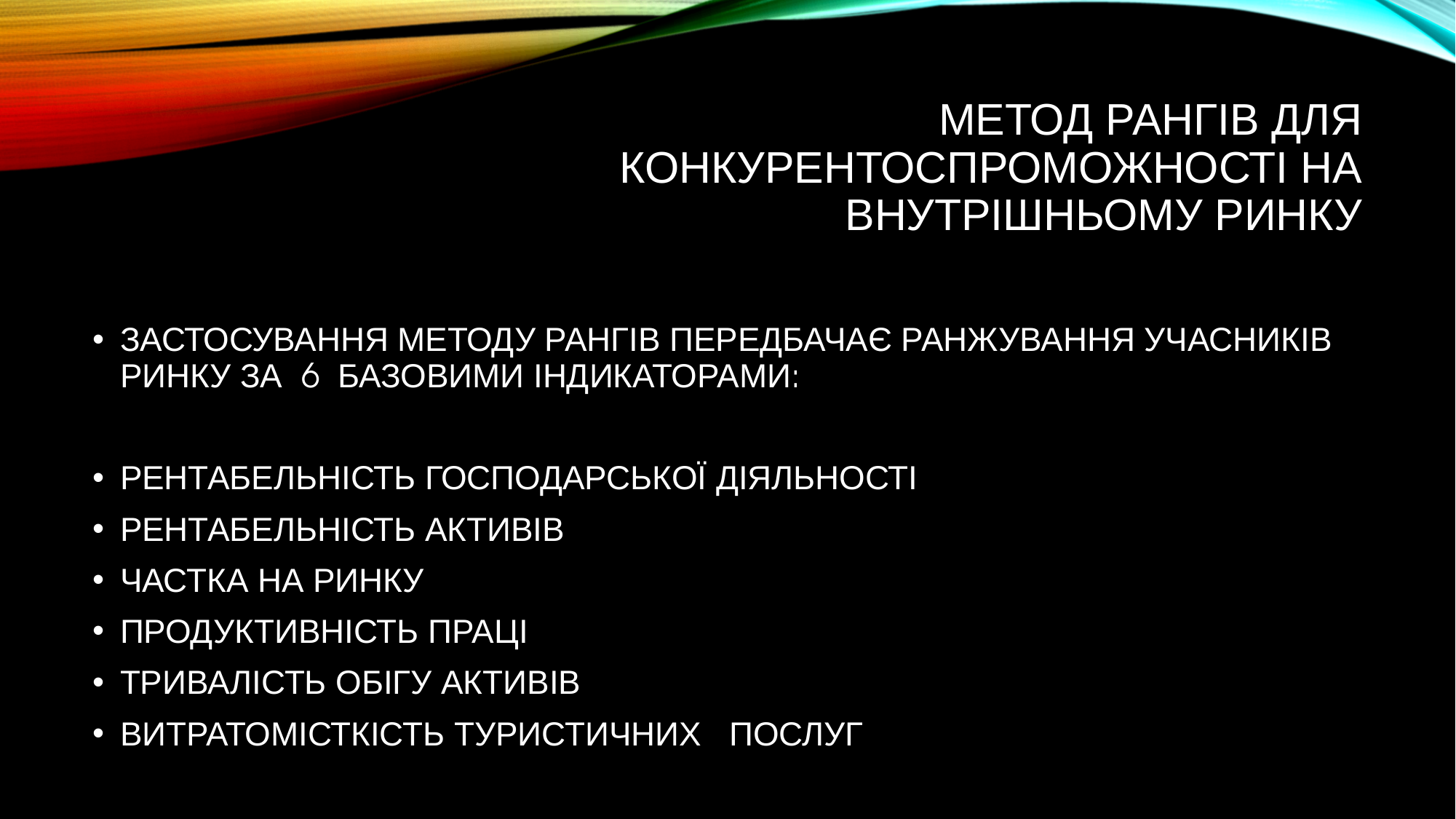

# МЕТОД РАНГІВ ДЛЯ КОНКУРЕНТОСПРОМОЖНОСТІ НА ВНУТРІШНЬОМУ РИНКУ

ЗАСТОСУВАННЯ МЕТОДУ РАНГІВ ПЕРЕДБАЧАЄ РАНЖУВАННЯ УЧАСНИКІВ РИНКУ ЗА  6  БАЗОВИМИ ІНДИКАТОРАМИ:

РЕНТАБЕЛЬНІСТЬ ГОСПОДАРСЬКОЇ ДІЯЛЬНОСТІ
РЕНТАБЕЛЬНІСТЬ АКТИВІВ
ЧАСТКА НА РИНКУ
ПРОДУКТИВНІСТЬ ПРАЦІ
ТРИВАЛІСТЬ ОБІГУ АКТИВІВ
ВИТРАТОМІСТКІСТЬ ТУРИСТИЧНИХ   ПОСЛУГ